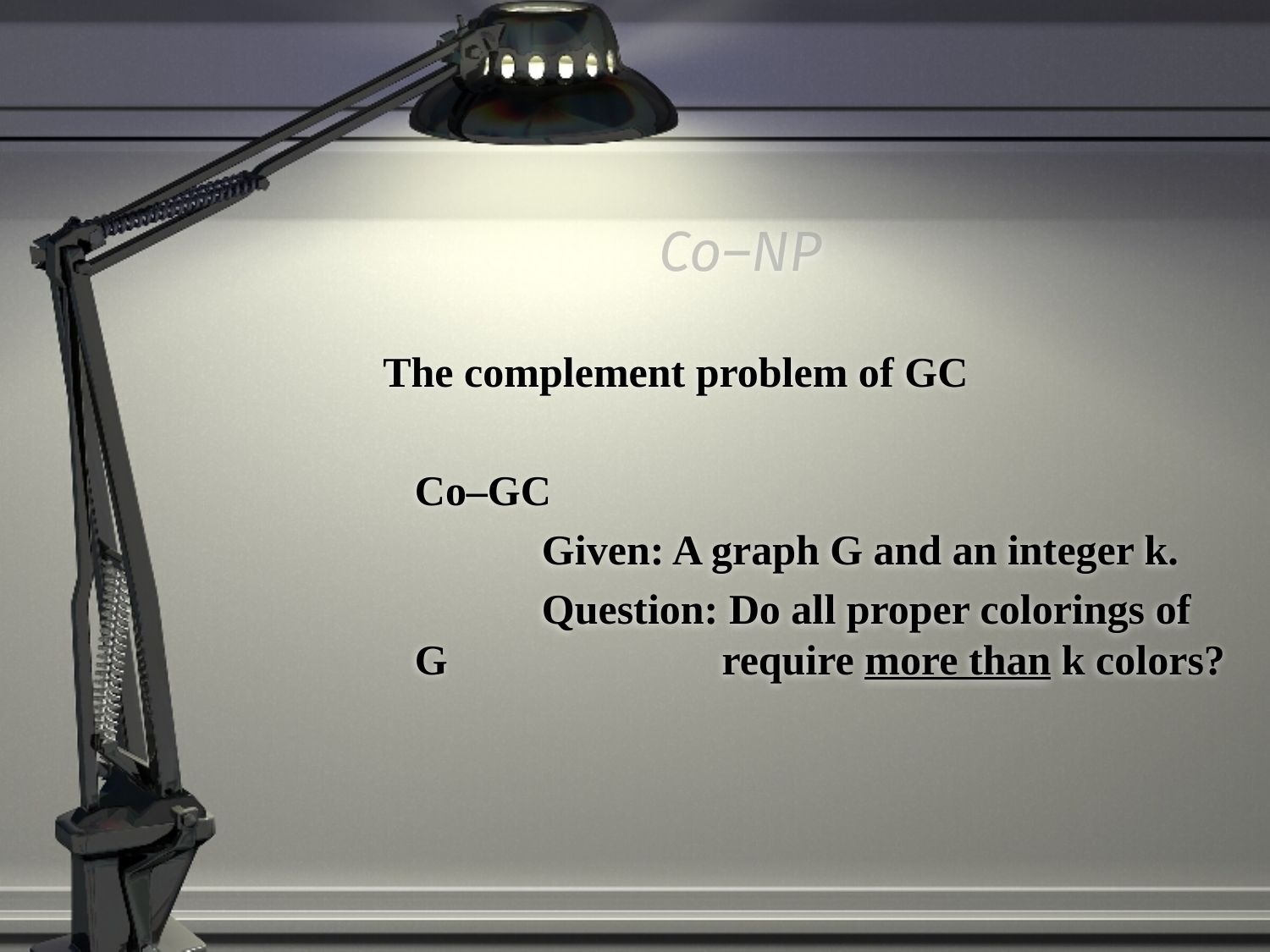

# Co–NP
The complement problem of GC

	Co–GC
		Given: A graph G and an integer k.
		Question: Do all proper colorings of G 		     require more than k colors?